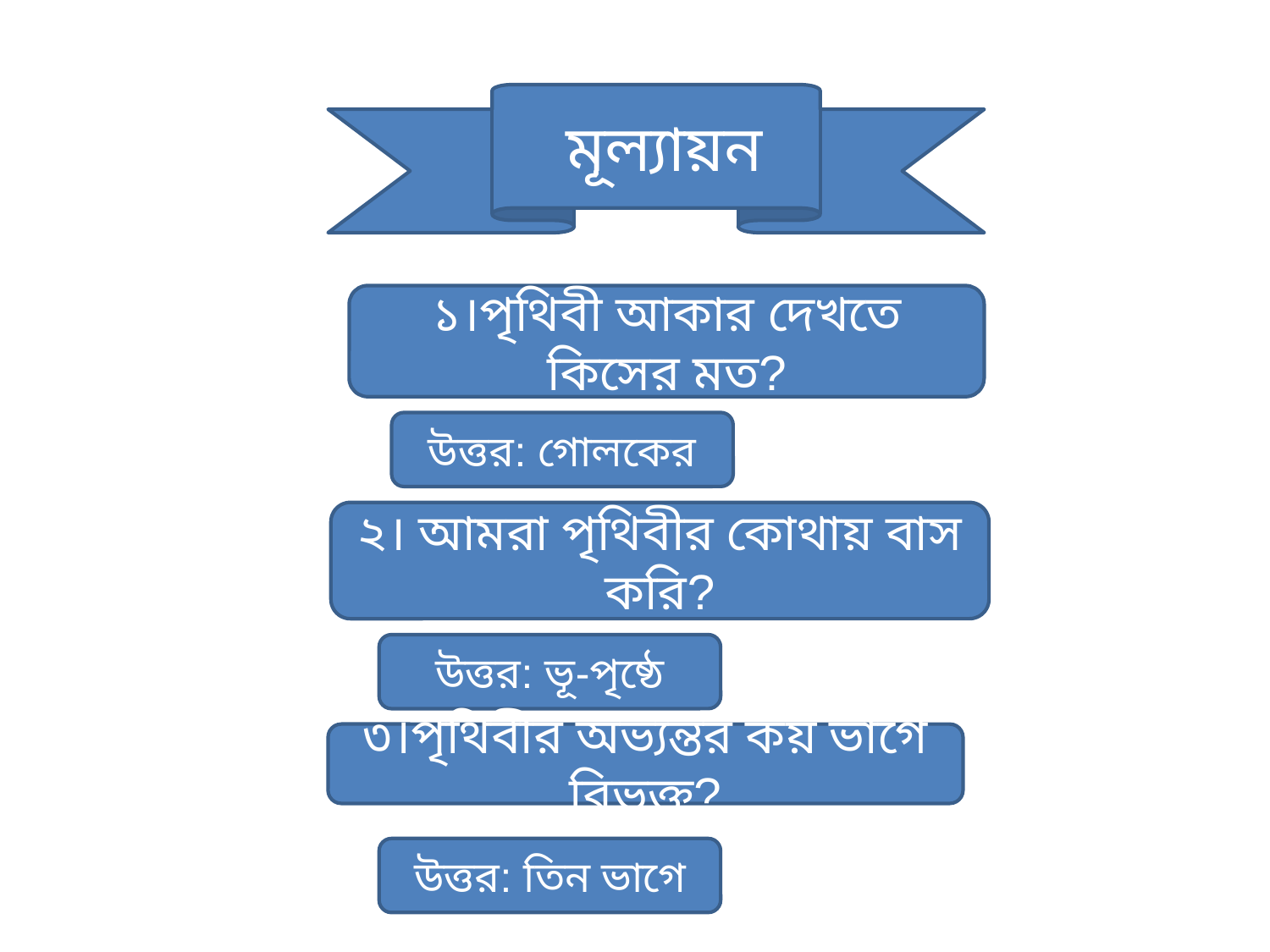

মূল্যায়ন
১।পৃথিবী আকার দেখতে কিসের মত?
উত্তর: গোলকের
২। আমরা পৃথিবীর কোথায় বাস করি?
উত্তর: ভূ-পৃষ্ঠে
৩।পৃথিবীর অভ্যন্তর কয় ভাগে বিভক্ত?
উত্তর: তিন ভাগে